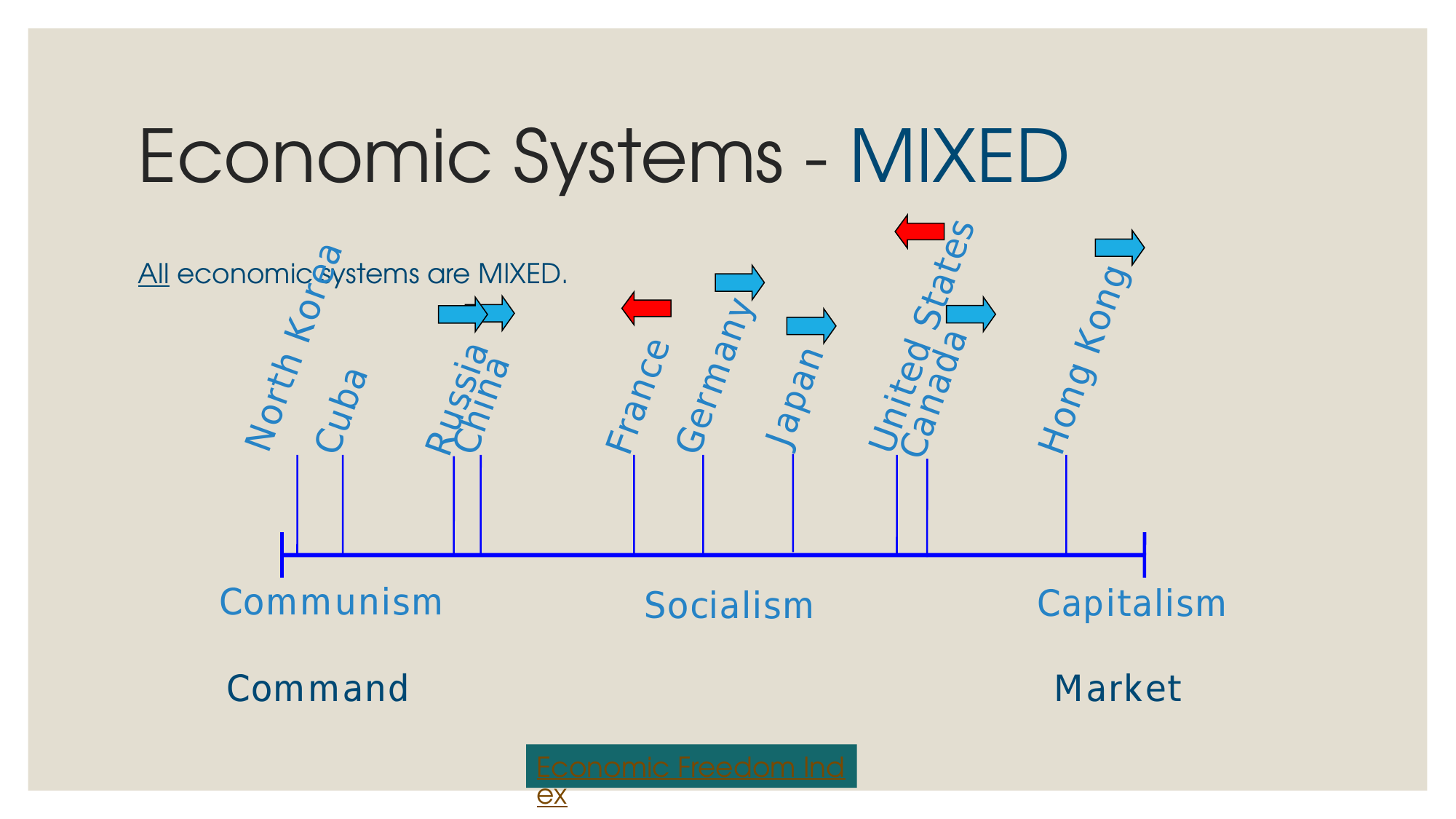

# Economic Systems - MIXED

All economic systems are MIXED.

Japan
United States

North Korea
Cuba
China
France
Germany
Hong Kong
Russia
Canada

Communism
Capitalism
Socialism
Command
Market
Economic Freedom Index